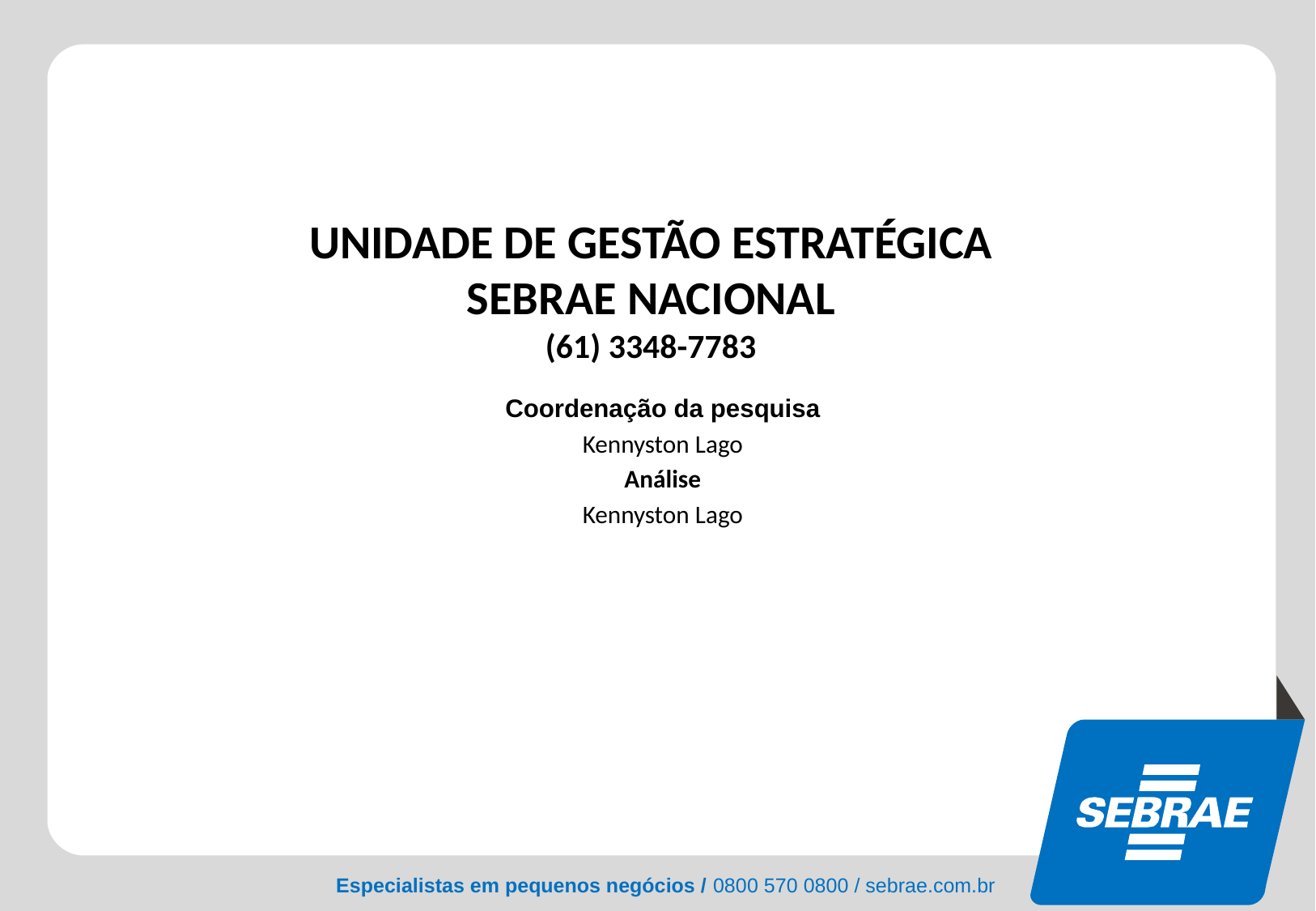

Unidade de gestão estratégica
Sebrae nacional
(61) 3348-7783
Coordenação da pesquisa
Kennyston Lago
Análise
Kennyston Lago